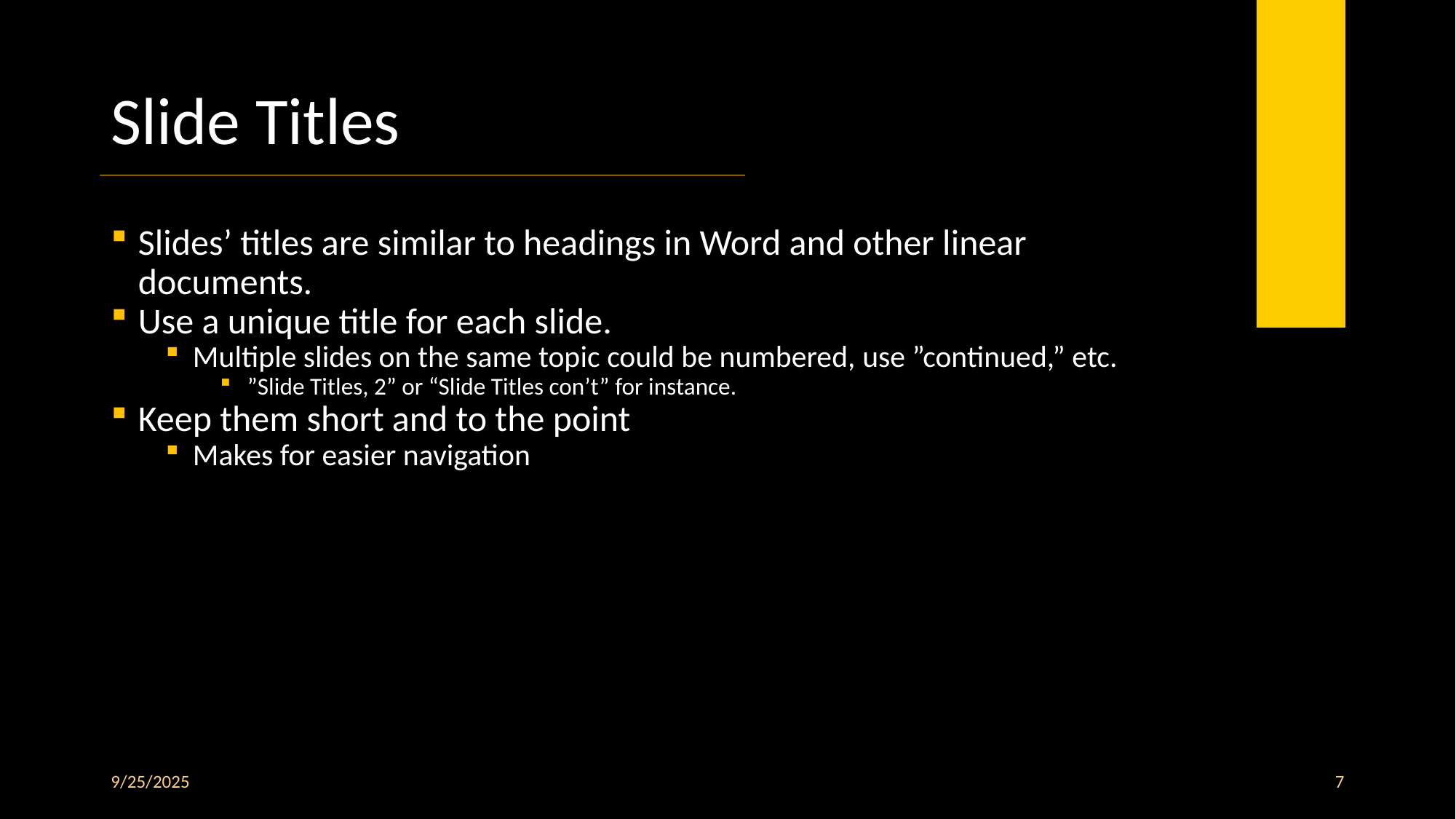

# Slide Titles
Slides’ titles are similar to headings in Word and other linear documents.
Use a unique title for each slide.
Multiple slides on the same topic could be numbered, use ”continued,” etc.
”Slide Titles, 2” or “Slide Titles con’t” for instance.
Keep them short and to the point
Makes for easier navigation

9/25/2025
7